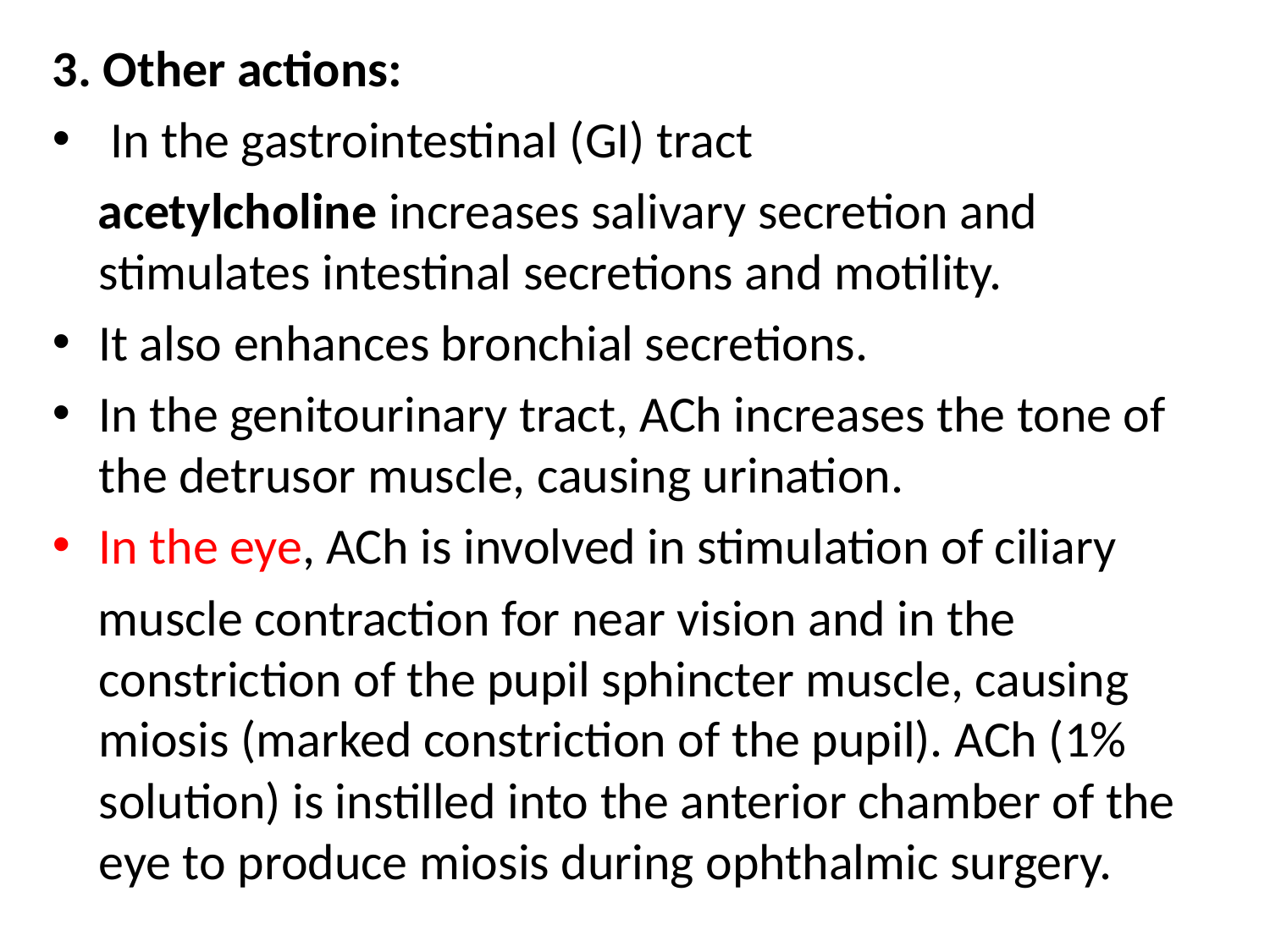

3. Other actions:
 In the gastrointestinal (GI) tract
    acetylcholine increases salivary secretion and stimulates intestinal secretions and motility.
It also enhances bronchial secretions.
In the genitourinary tract, ACh increases the tone of the detrusor muscle, causing urination.
In the eye, ACh is involved in stimulation of ciliary
    muscle contraction for near vision and in the constriction of the pupil sphincter muscle, causing miosis (marked constriction of the pupil). ACh (1% solution) is instilled into the anterior chamber of the eye to produce miosis during ophthalmic surgery.